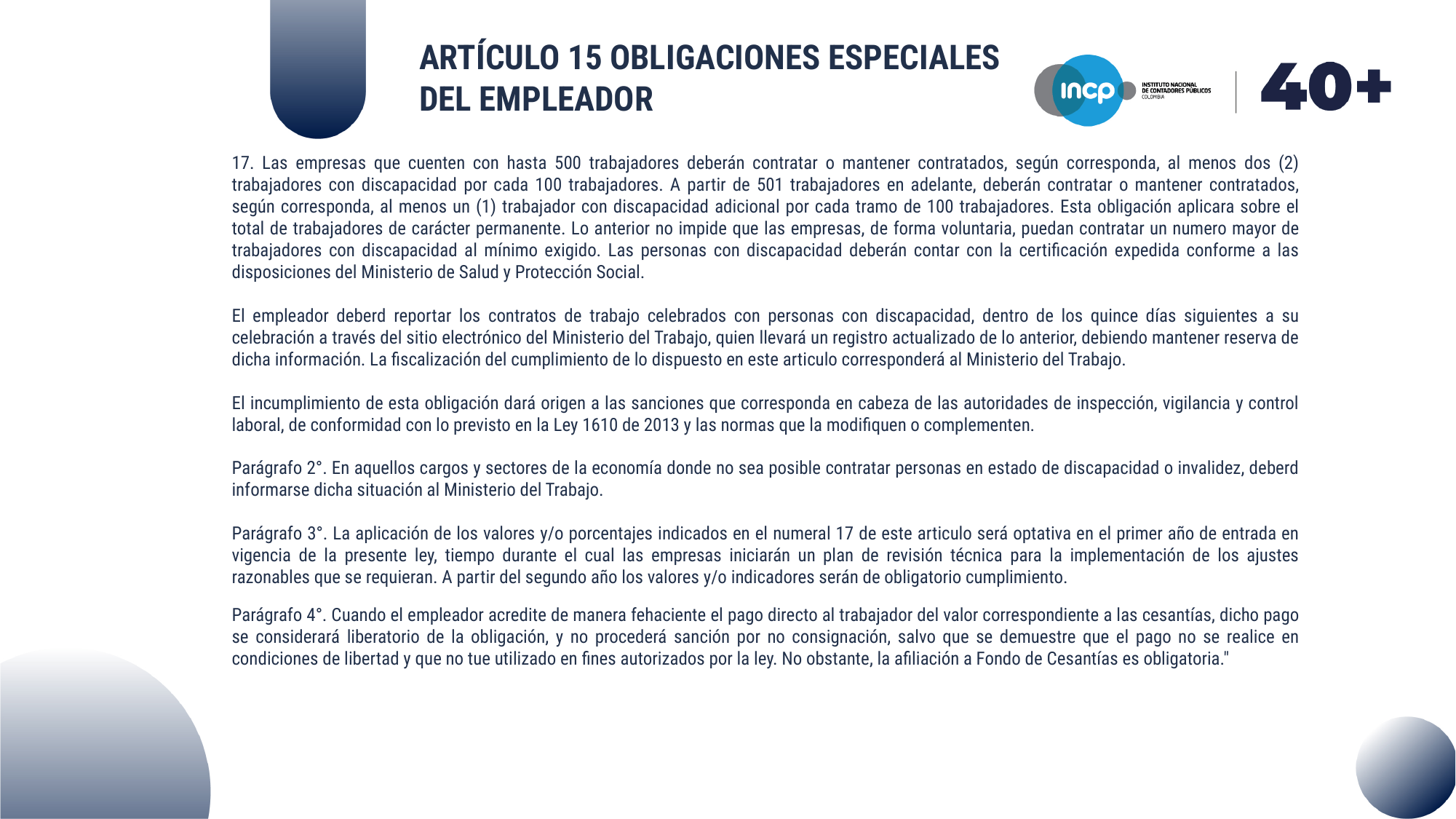

ARTÍCULO 15 OBLIGACIONES ESPECIALES DEL EMPLEADOR
17. Las empresas que cuenten con hasta 500 trabajadores deberán contratar o mantener contratados, según corresponda, al menos dos (2) trabajadores con discapacidad por cada 100 trabajadores. A partir de 501 trabajadores en adelante, deberán contratar o mantener contratados, según corresponda, al menos un (1) trabajador con discapacidad adicional por cada tramo de 100 trabajadores. Esta obligación aplicara sobre el total de trabajadores de carácter permanente. Lo anterior no impide que las empresas, de forma voluntaria, puedan contratar un numero mayor de trabajadores con discapacidad al mínimo exigido. Las personas con discapacidad deberán contar con la certificación expedida conforme a las disposiciones del Ministerio de Salud y Protección Social.

El empleador deberd reportar los contratos de trabajo celebrados con personas con discapacidad, dentro de los quince días siguientes a su celebración a través del sitio electrónico del Ministerio del Trabajo, quien llevará un registro actualizado de lo anterior, debiendo mantener reserva de dicha información. La fiscalización del cumplimiento de lo dispuesto en este articulo corresponderá al Ministerio del Trabajo.

El incumplimiento de esta obligación dará origen a las sanciones que corresponda en cabeza de las autoridades de inspección, vigilancia y control laboral, de conformidad con lo previsto en la Ley 1610 de 2013 y las normas que la modifiquen o complementen.

Parágrafo 2°. En aquellos cargos y sectores de la economía donde no sea posible contratar personas en estado de discapacidad o invalidez, deberd informarse dicha situación al Ministerio del Trabajo.

Parágrafo 3°. La aplicación de los valores y/o porcentajes indicados en el numeral 17 de este articulo será optativa en el primer año de entrada en vigencia de la presente ley, tiempo durante el cual las empresas iniciarán un plan de revisión técnica para la implementación de los ajustes razonables que se requieran. A partir del segundo año los valores y/o indicadores serán de obligatorio cumplimiento.
Parágrafo 4°. Cuando el empleador acredite de manera fehaciente el pago directo al trabajador del valor correspondiente a las cesantías, dicho pago se considerará liberatorio de la obligación, y no procederá sanción por no consignación, salvo que se demuestre que el pago no se realice en condiciones de libertad y que no tue utilizado en fines autorizados por la ley. No obstante, la afiliación a Fondo de Cesantías es obligatoria."